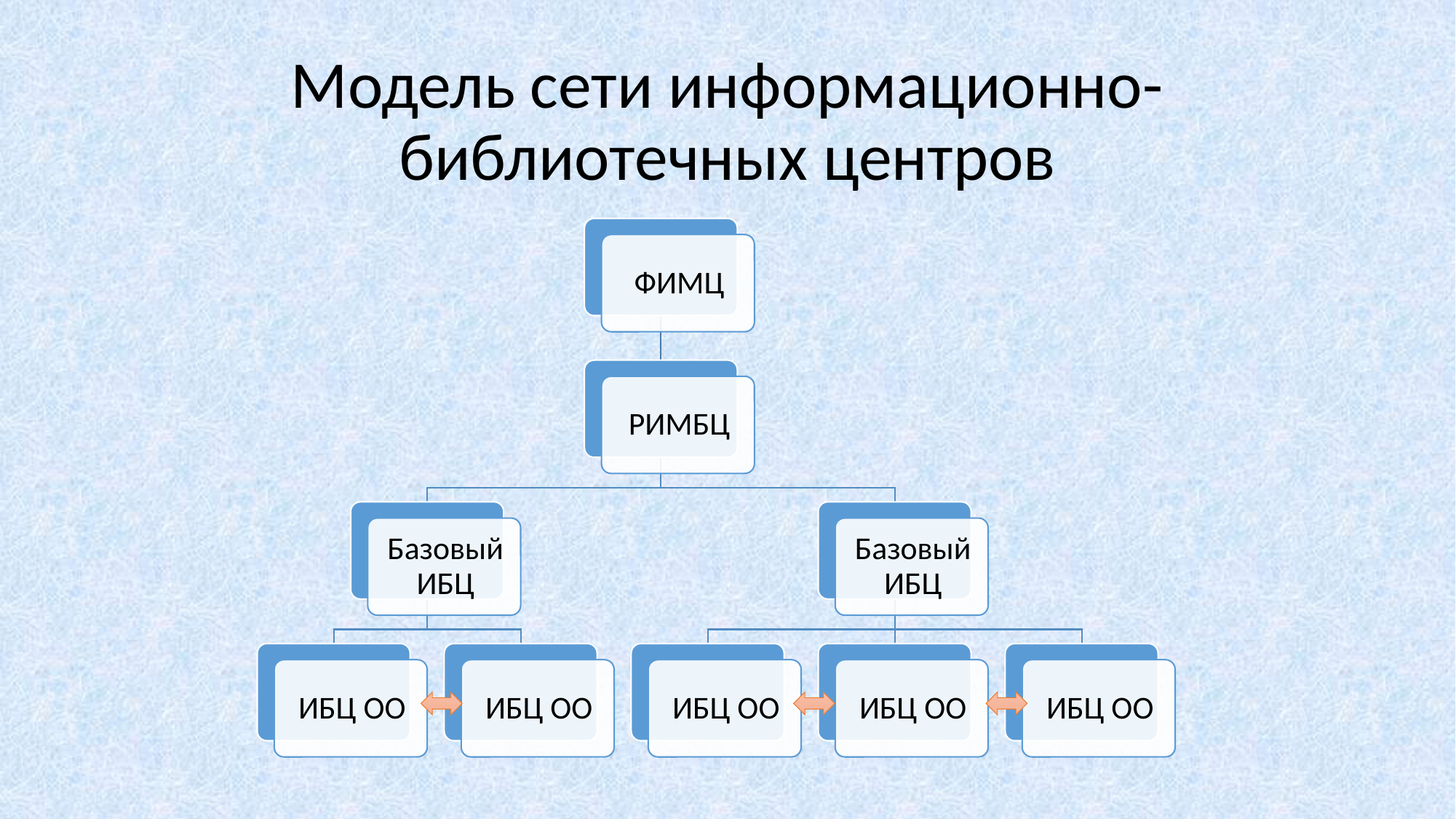

# Модель сети информационно-библиотечных центров
ФИМЦ
РИМБЦ
Базовый ИБЦ
ИБЦ ОО
ИБЦ ОО
Базовый ИБЦ
ИБЦ ОО
ИБЦ ОО
ИБЦ ОО